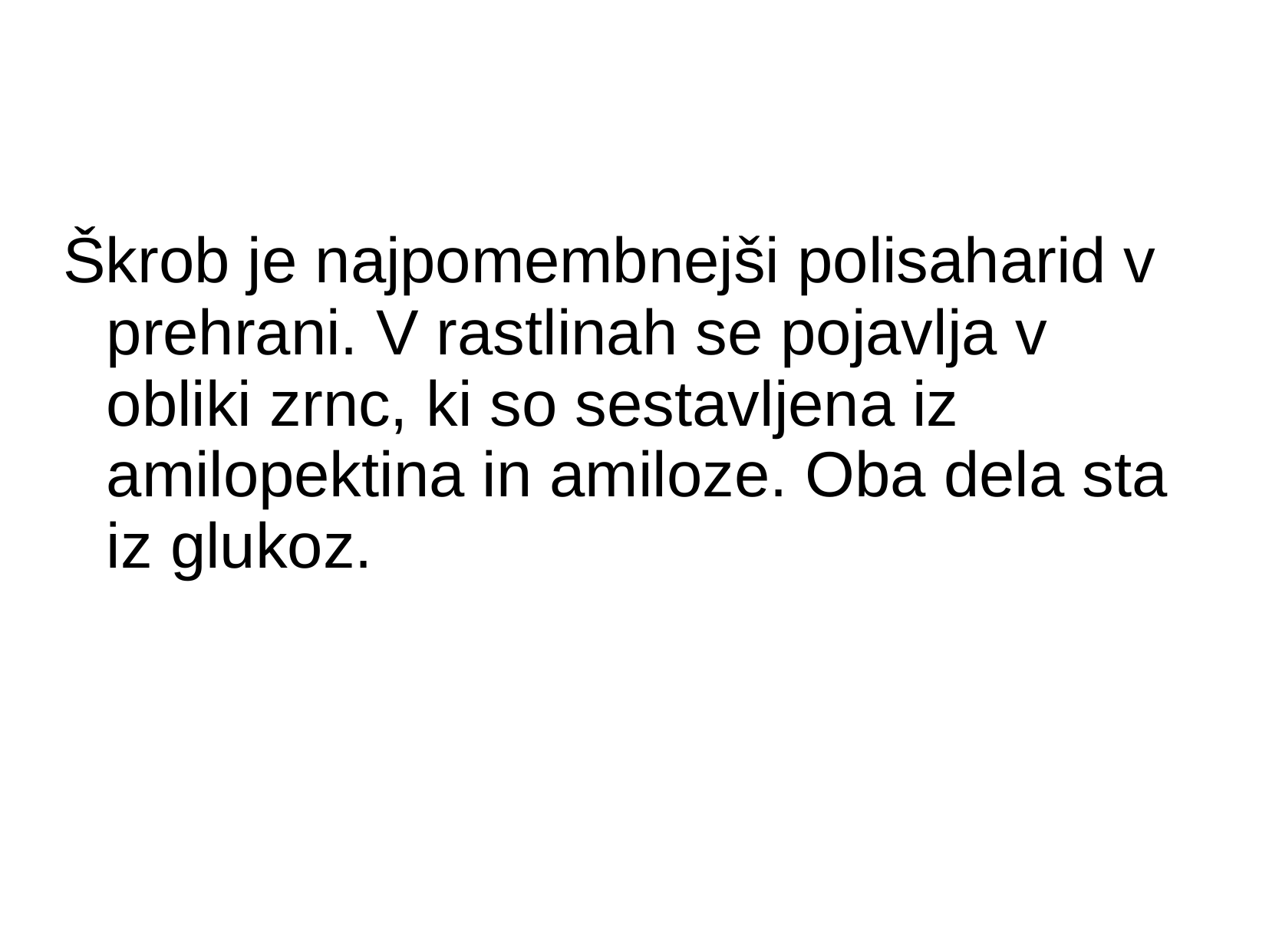

#
Škrob je najpomembnejši polisaharid v prehrani. V rastlinah se pojavlja v obliki zrnc, ki so sestavljena iz amilopektina in amiloze. Oba dela sta iz glukoz.